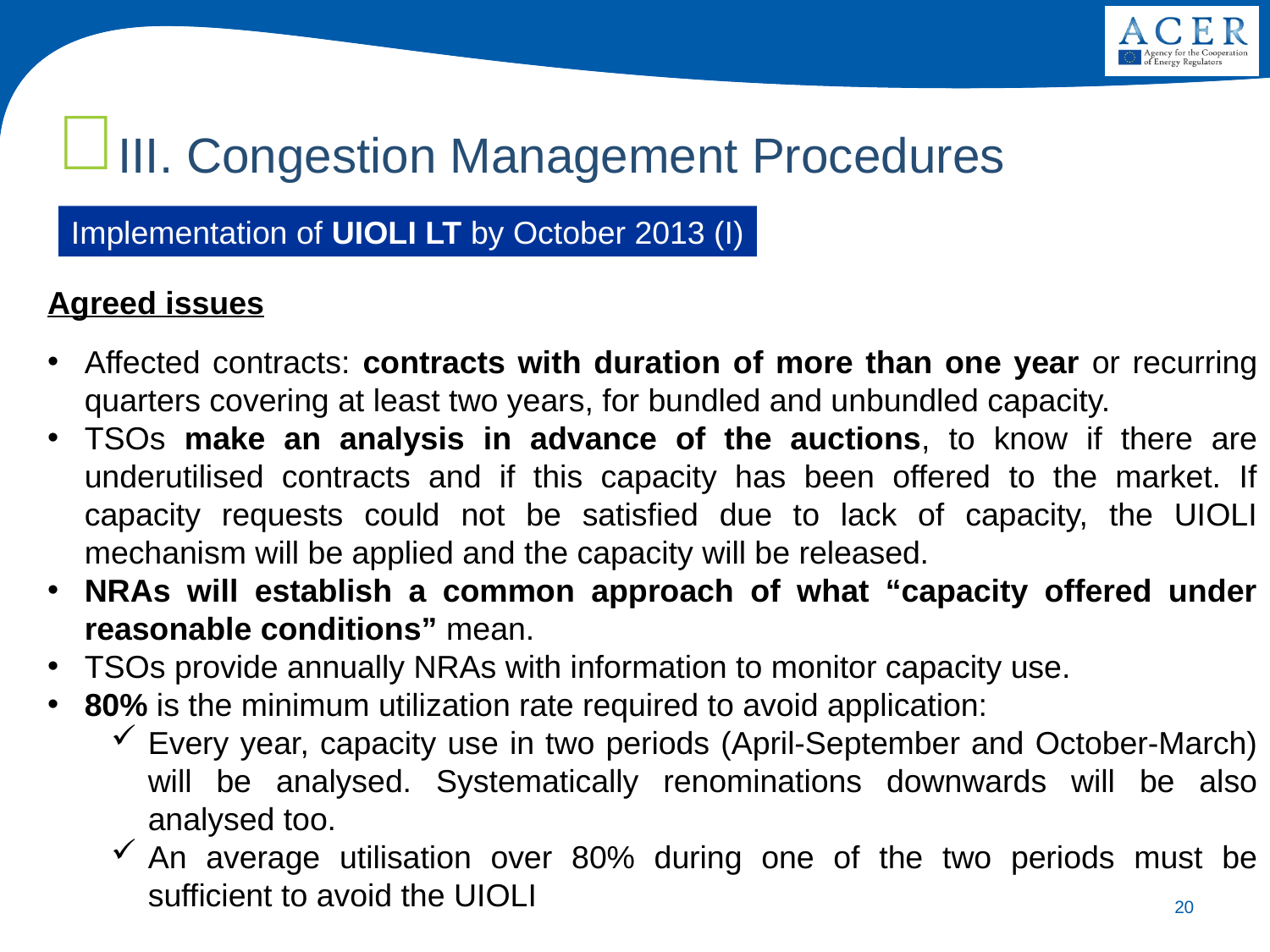

III. Congestion Management Procedures
Implementation of UIOLI LT by October 2013 (I)
Agreed issues

Affected contracts: contracts with duration of more than one year or recurring quarters covering at least two years, for bundled and unbundled capacity.
TSOs make an analysis in advance of the auctions, to know if there are underutilised contracts and if this capacity has been offered to the market. If capacity requests could not be satisfied due to lack of capacity, the UIOLI mechanism will be applied and the capacity will be released.
NRAs will establish a common approach of what “capacity offered under reasonable conditions” mean.
TSOs provide annually NRAs with information to monitor capacity use.
80% is the minimum utilization rate required to avoid application:
Every year, capacity use in two periods (April-September and October-March) will be analysed. Systematically renominations downwards will be also analysed too.
An average utilisation over 80% during one of the two periods must be sufficient to avoid the UIOLI